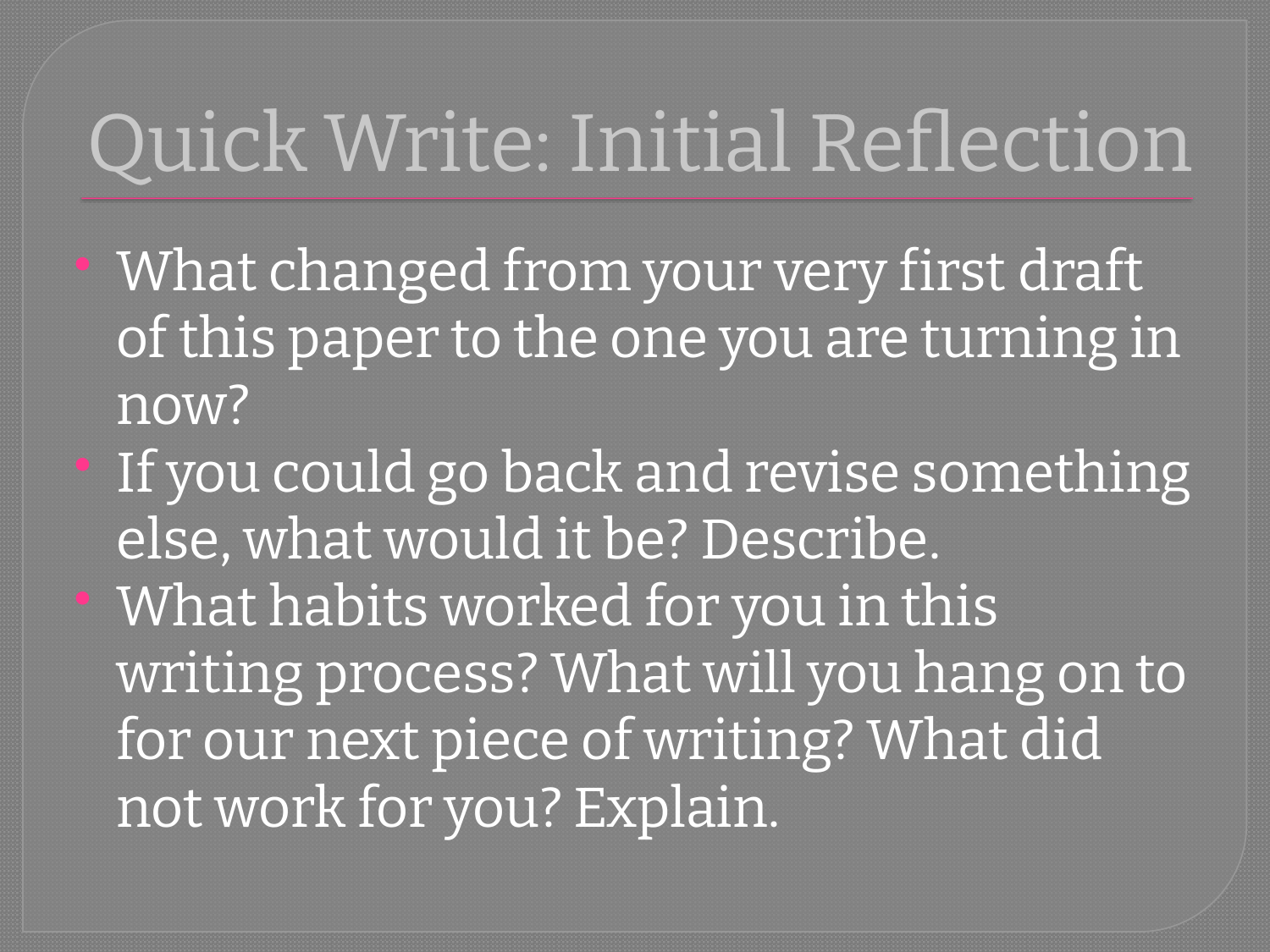

# Quick Write: Initial Reflection
What changed from your very first draft of this paper to the one you are turning in now?
If you could go back and revise something else, what would it be? Describe.
What habits worked for you in this writing process? What will you hang on to for our next piece of writing? What did not work for you? Explain.